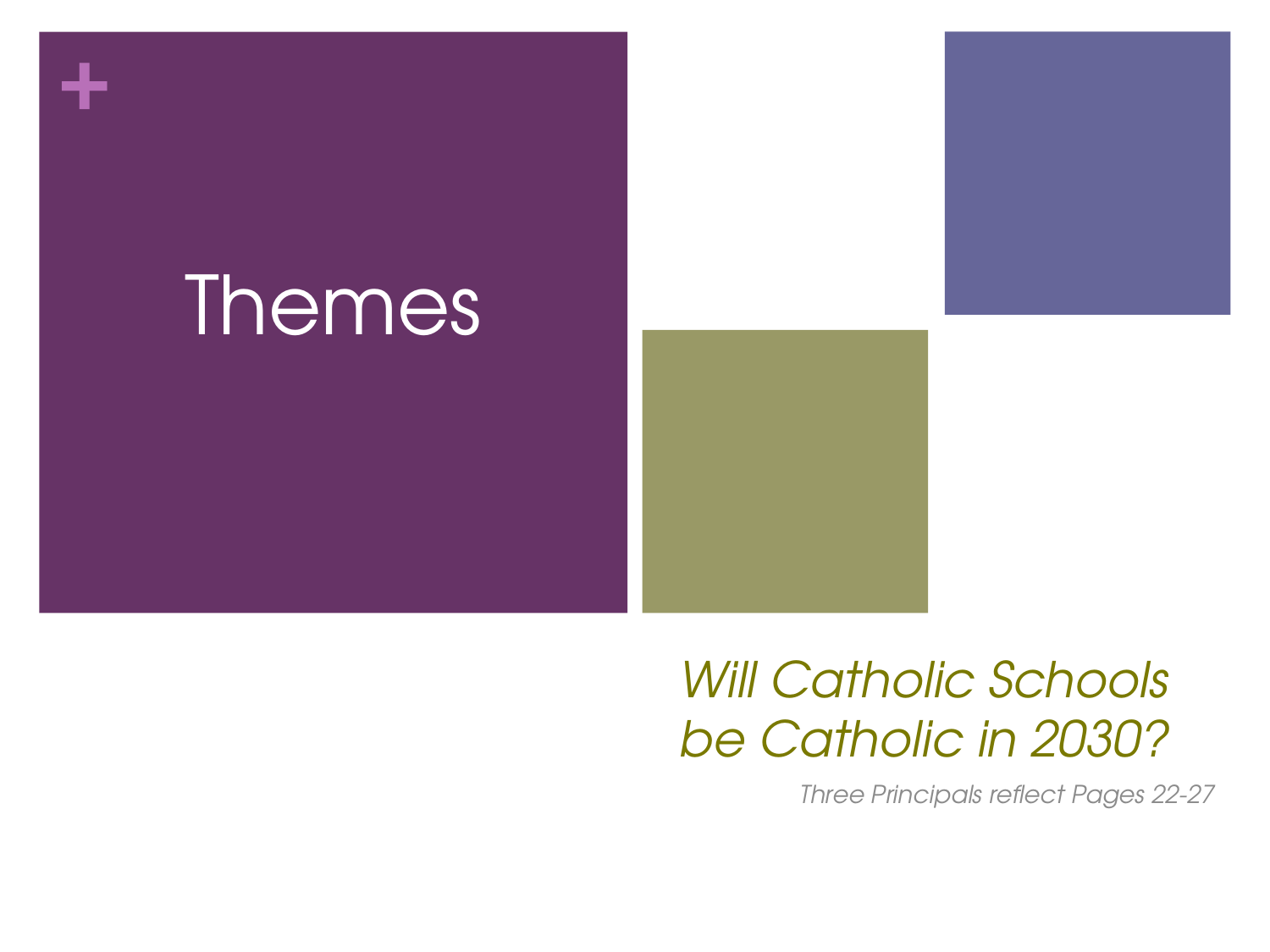

Themes
# Will Catholic Schools be Catholic in 2030?
Three Principals reflect Pages 22-27